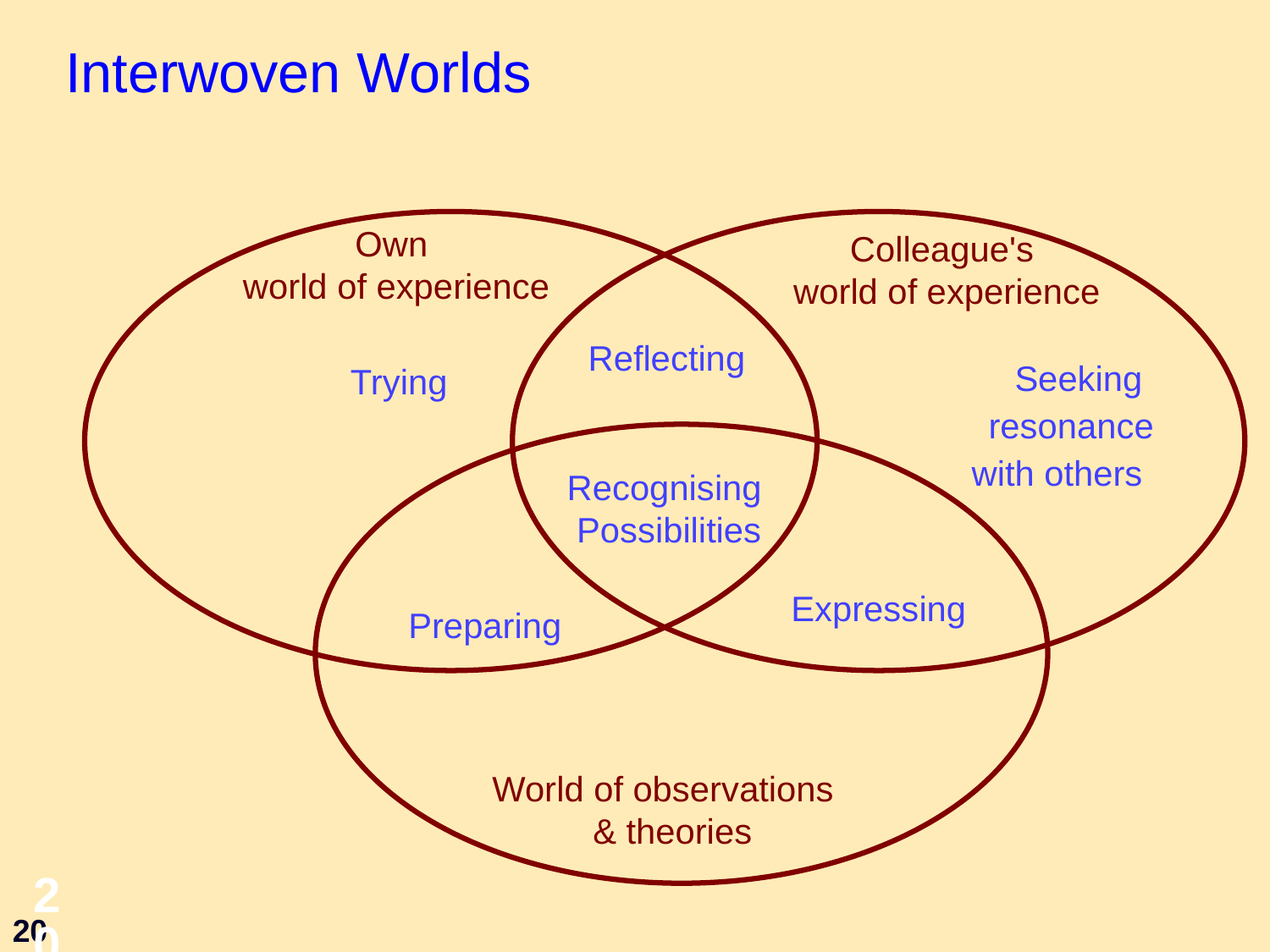

# Interwoven Worlds

Own
 world of experience
Colleague's
 world of experience
Reflecting
Seeking
resonance
with others
Trying

Recognising
 Possibilities
Expressing
Preparing
World of observations
 & theories
20